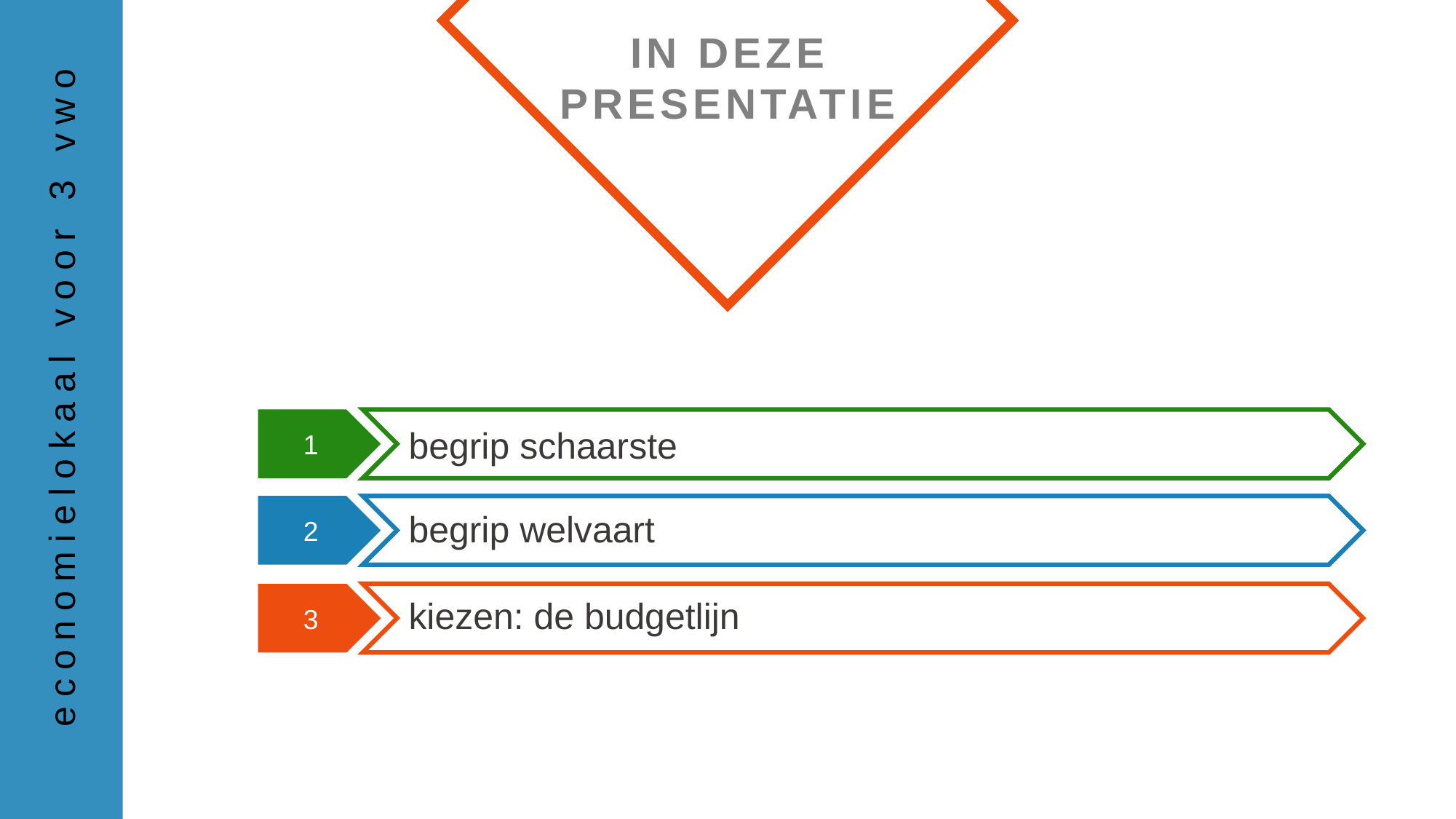

begrip schaarste
begrip welvaart
kiezen: de budgetlijn